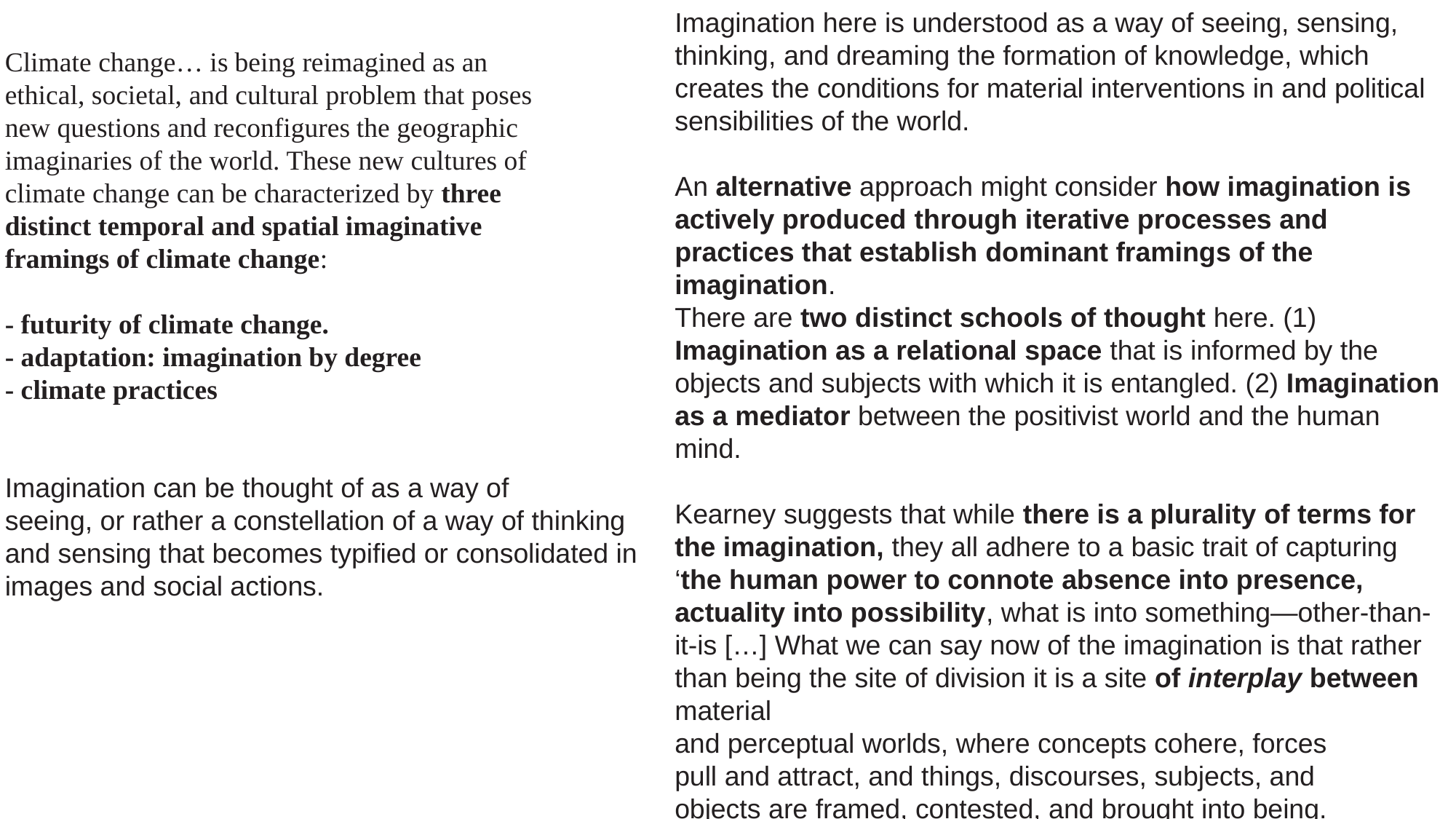

Imagination here is understood as a way of seeing, sensing, thinking, and dreaming the formation of knowledge, which creates the conditions for material interventions in and political
sensibilities of the world.

An alternative approach might consider how imagination is actively produced through iterative processes and practices that establish dominant framings of the imagination.
There are two distinct schools of thought here. (1) Imagination as a relational space that is informed by the objects and subjects with which it is entangled. (2) Imagination as a mediator between the positivist world and the human mind.

Kearney suggests that while there is a plurality of terms for the imagination, they all adhere to a basic trait of capturing ‘the human power to connote absence into presence, actuality into possibility, what is into something—other-than-it-is […] What we can say now of the imagination is that rather than being the site of division it is a site of interplay between material
and perceptual worlds, where concepts cohere, forces
pull and attract, and things, discourses, subjects, and
objects are framed, contested, and brought into being.

Yusoff & Gabrys

Climate change… is being reimagined as an
ethical, societal, and cultural problem that poses
new questions and reconfigures the geographic
imaginaries of the world. These new cultures of
climate change can be characterized by three
distinct temporal and spatial imaginative
framings of climate change:

- futurity of climate change.
- adaptation: imagination by degree
- climate practices

Imagination can be thought of as a way of
seeing, or rather a constellation of a way of thinking
and sensing that becomes typified or consolidated in
images and social actions.